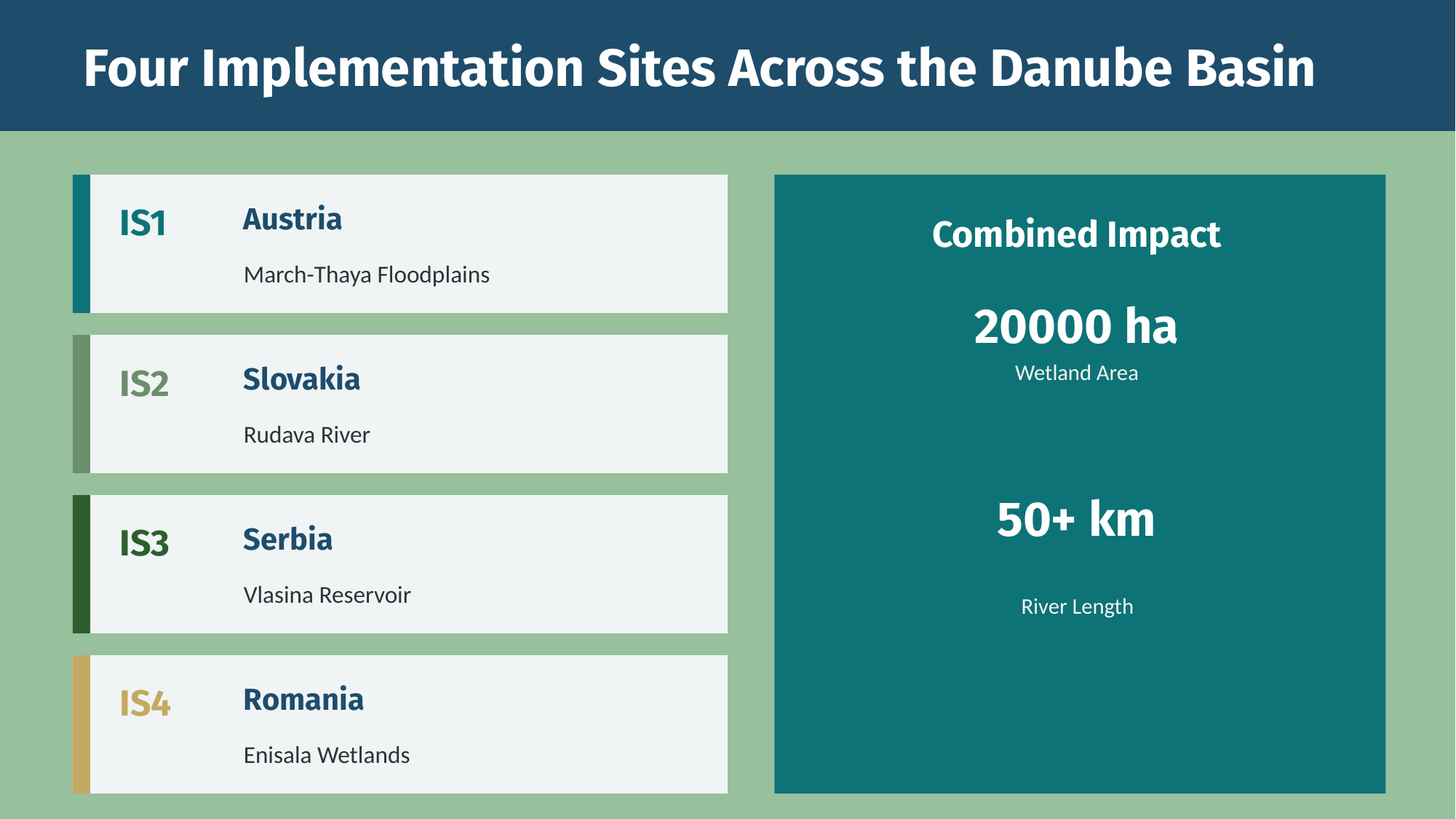

Four Implementation Sites Across the Danube Basin

IS1
Austria
Combined Impact
March-Thaya Floodplains
20000 ha

Wetland Area
IS2
Slovakia
Rudava River
50+ km

IS3
Serbia
Vlasina Reservoir
River Length

IS4
Romania
Enisala Wetlands